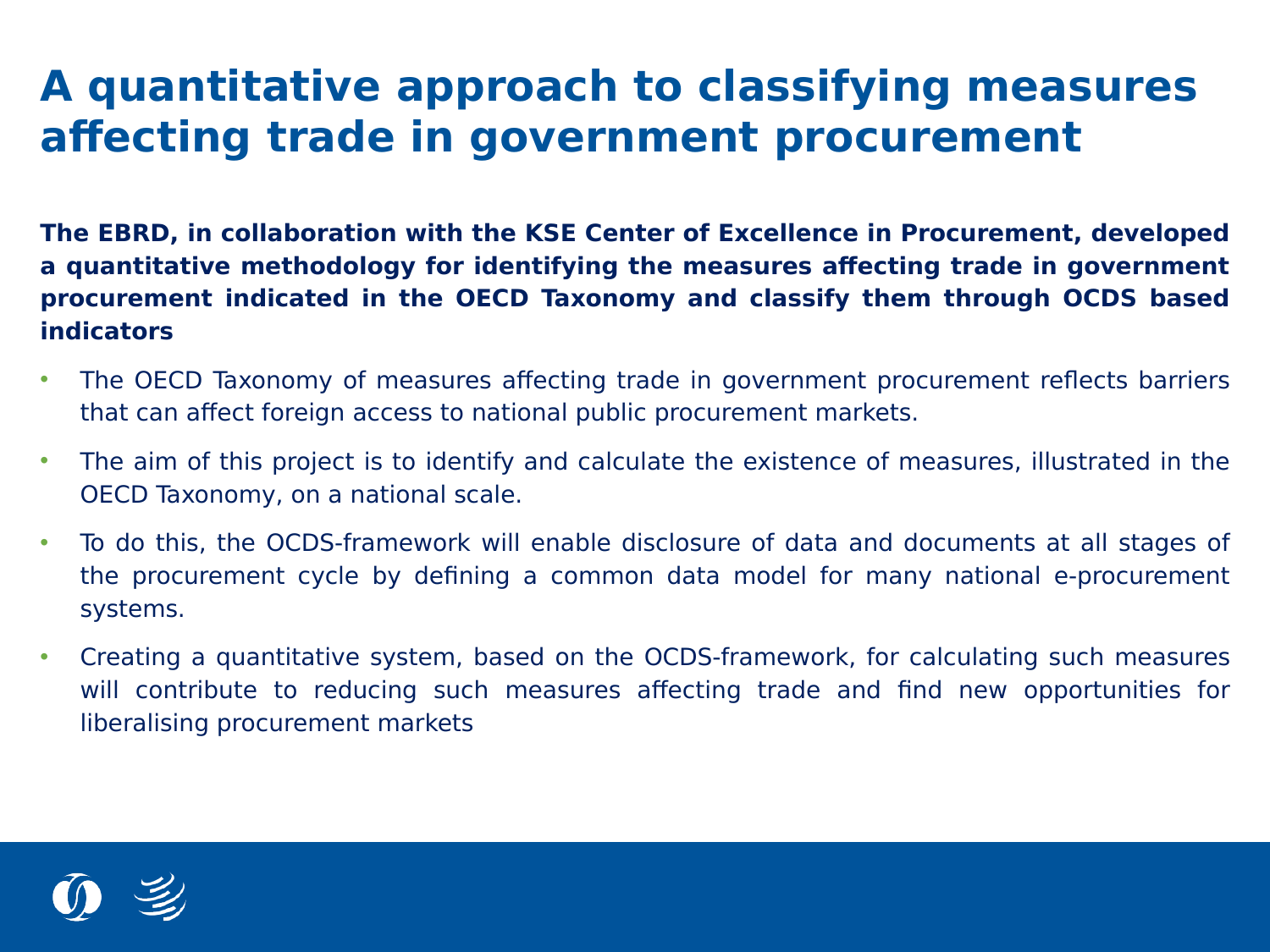

A quantitative approach to classifying measures affecting trade in government procurement
The EBRD, in collaboration with the KSE Center of Excellence in Procurement, developed a quantitative methodology for identifying the measures affecting trade in government procurement indicated in the OECD Taxonomy and classify them through OCDS based indicators
The OECD Taxonomy of measures affecting trade in government procurement reflects barriers that can affect foreign access to national public procurement markets.
The aim of this project is to identify and calculate the existence of measures, illustrated in the OECD Taxonomy, on a national scale.
To do this, the OCDS-framework will enable disclosure of data and documents at all stages of the procurement cycle by defining a common data model for many national e-procurement systems.
Creating a quantitative system, based on the OCDS-framework, for calculating such measures will contribute to reducing such measures affecting trade and find new opportunities for liberalising procurement markets

25 February, 2022
8